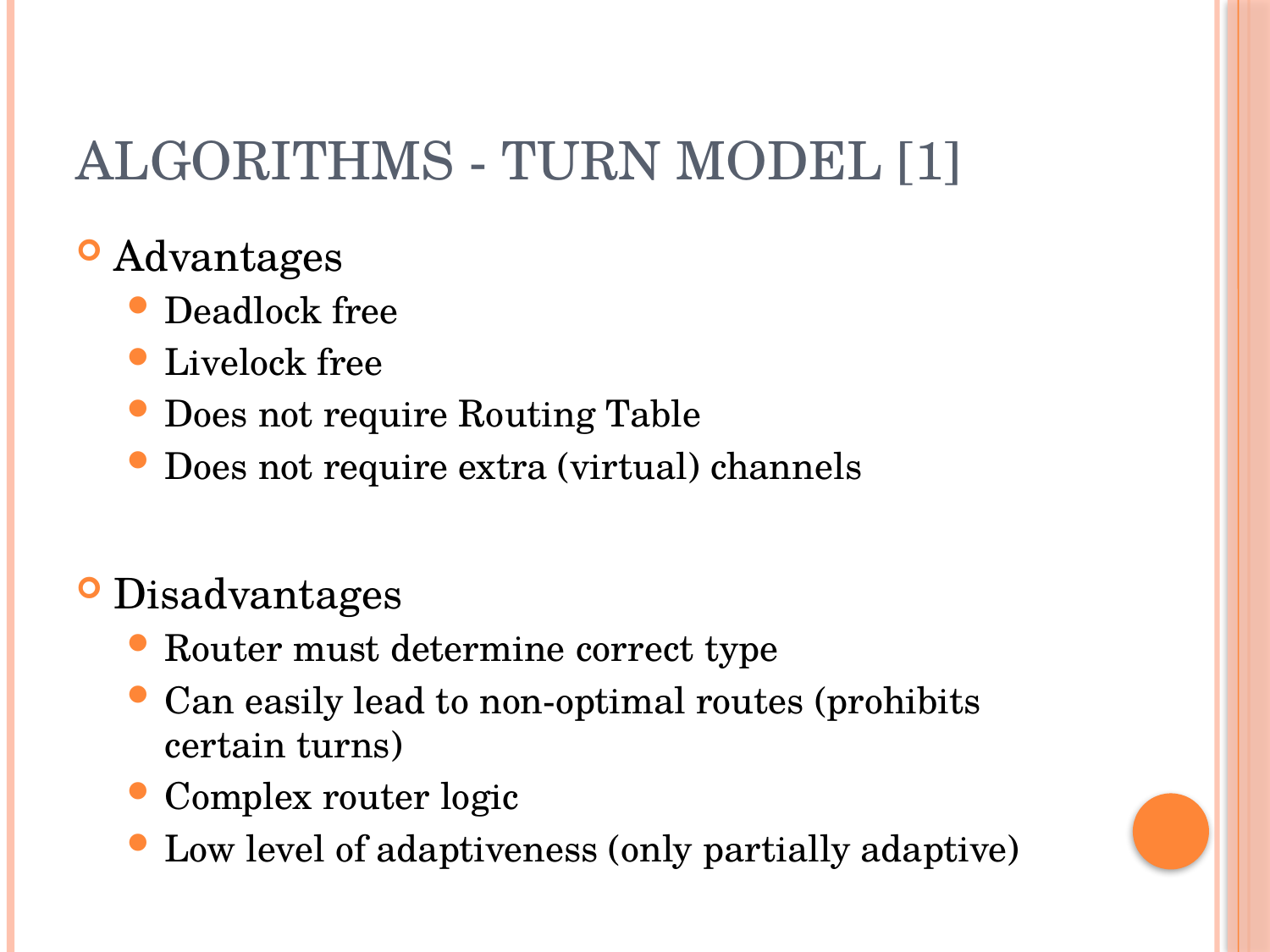

# Algorithms - Turn Model [1]
Advantages
Deadlock free
Livelock free
Does not require Routing Table
Does not require extra (virtual) channels

Disadvantages
Router must determine correct type
Can easily lead to non-optimal routes (prohibits certain turns)
Complex router logic
Low level of adaptiveness (only partially adaptive)